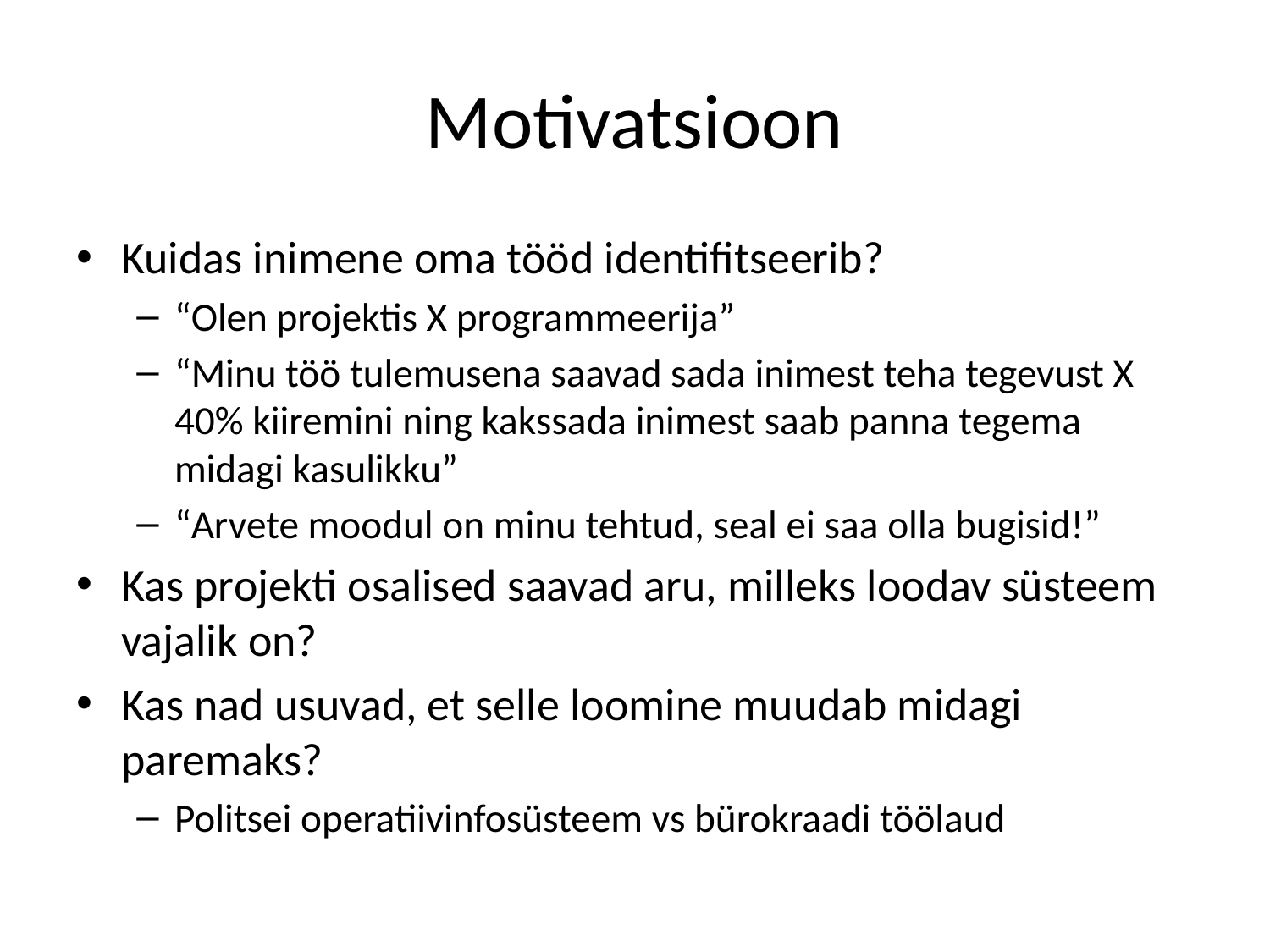

# Motivatsioon
Kuidas inimene oma tööd identifitseerib?
“Olen projektis X programmeerija”
“Minu töö tulemusena saavad sada inimest teha tegevust X 40% kiiremini ning kakssada inimest saab panna tegema midagi kasulikku”
“Arvete moodul on minu tehtud, seal ei saa olla bugisid!”
Kas projekti osalised saavad aru, milleks loodav süsteem vajalik on?
Kas nad usuvad, et selle loomine muudab midagi paremaks?
Politsei operatiivinfosüsteem vs bürokraadi töölaud